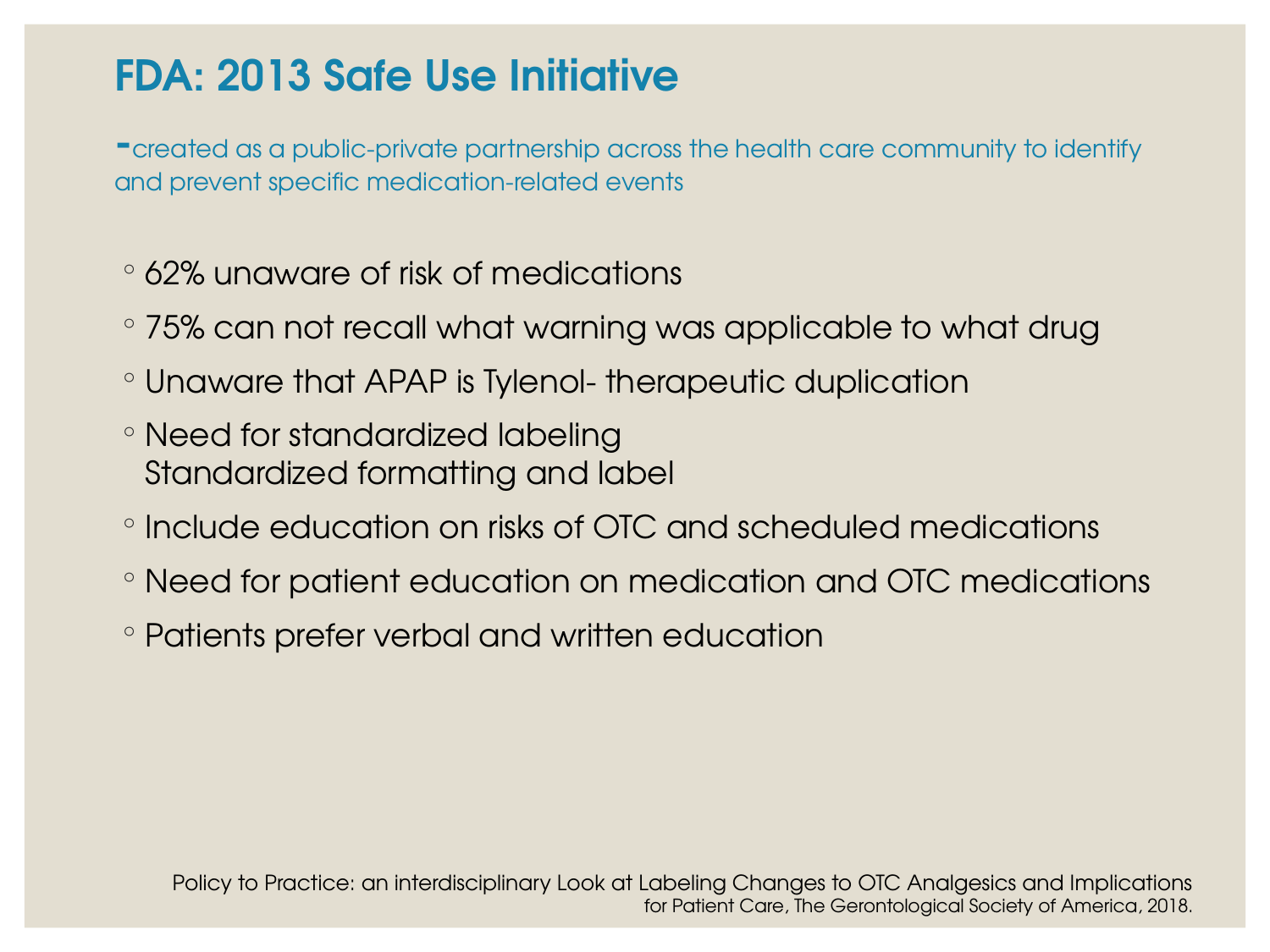

FDA: 2013 Safe Use Initiative
-created as a public-private partnership across the health care community to identify and prevent specific medication-related events

62% unaware of risk of medications
75% can not recall what warning was applicable to what drug
Unaware that APAP is Tylenol- therapeutic duplication
Need for standardized labeling
Standardized formatting and label
Include education on risks of OTC and scheduled medications
Need for patient education on medication and OTC medications
Patients prefer verbal and written education
Policy to Practice: an interdisciplinary Look at Labeling Changes to OTC Analgesics and Implications for Patient Care, The Gerontological Society of America, 2018.